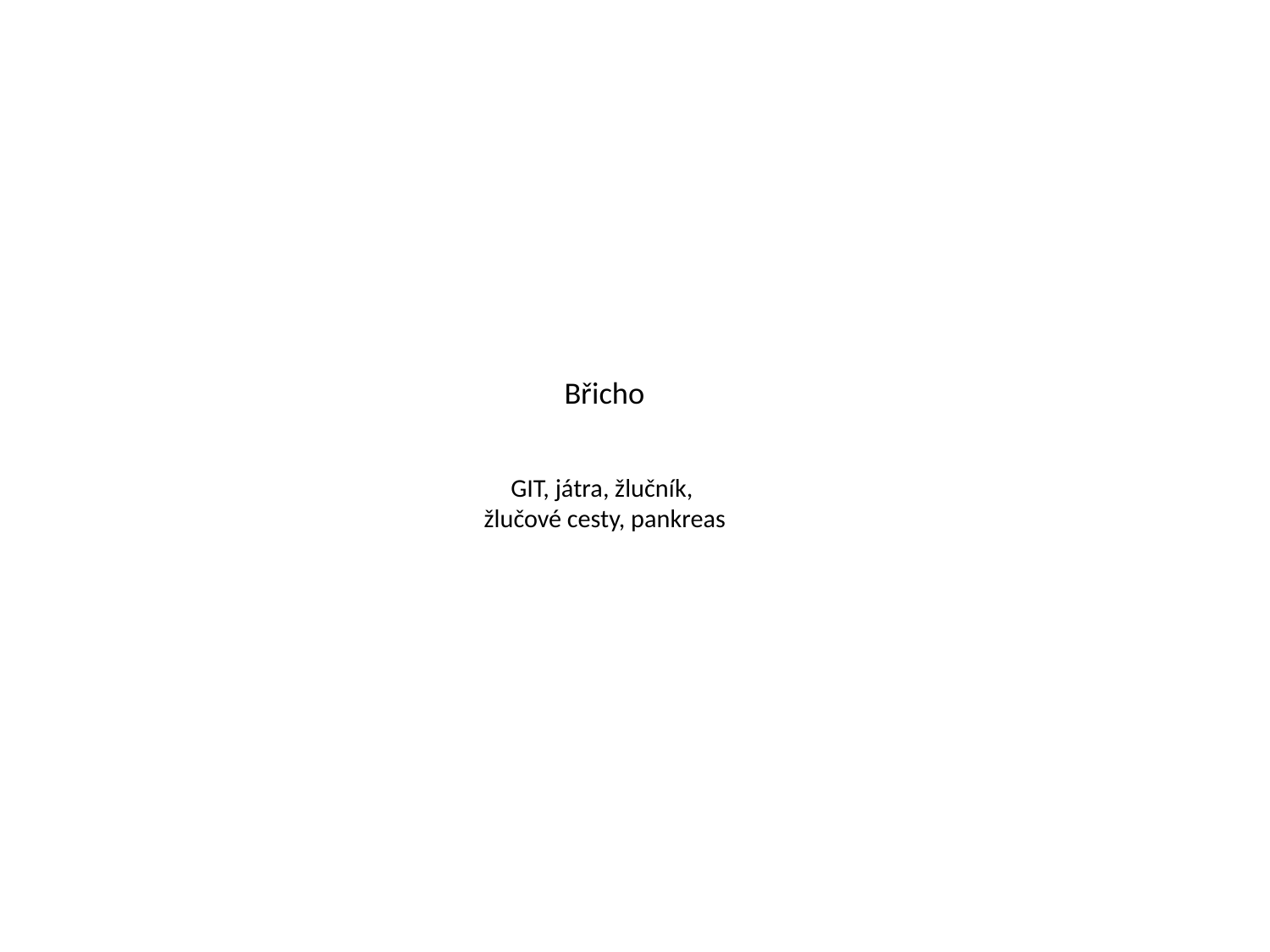

# Břicho GIT, játra, žlučník, žlučové cesty, pankreas